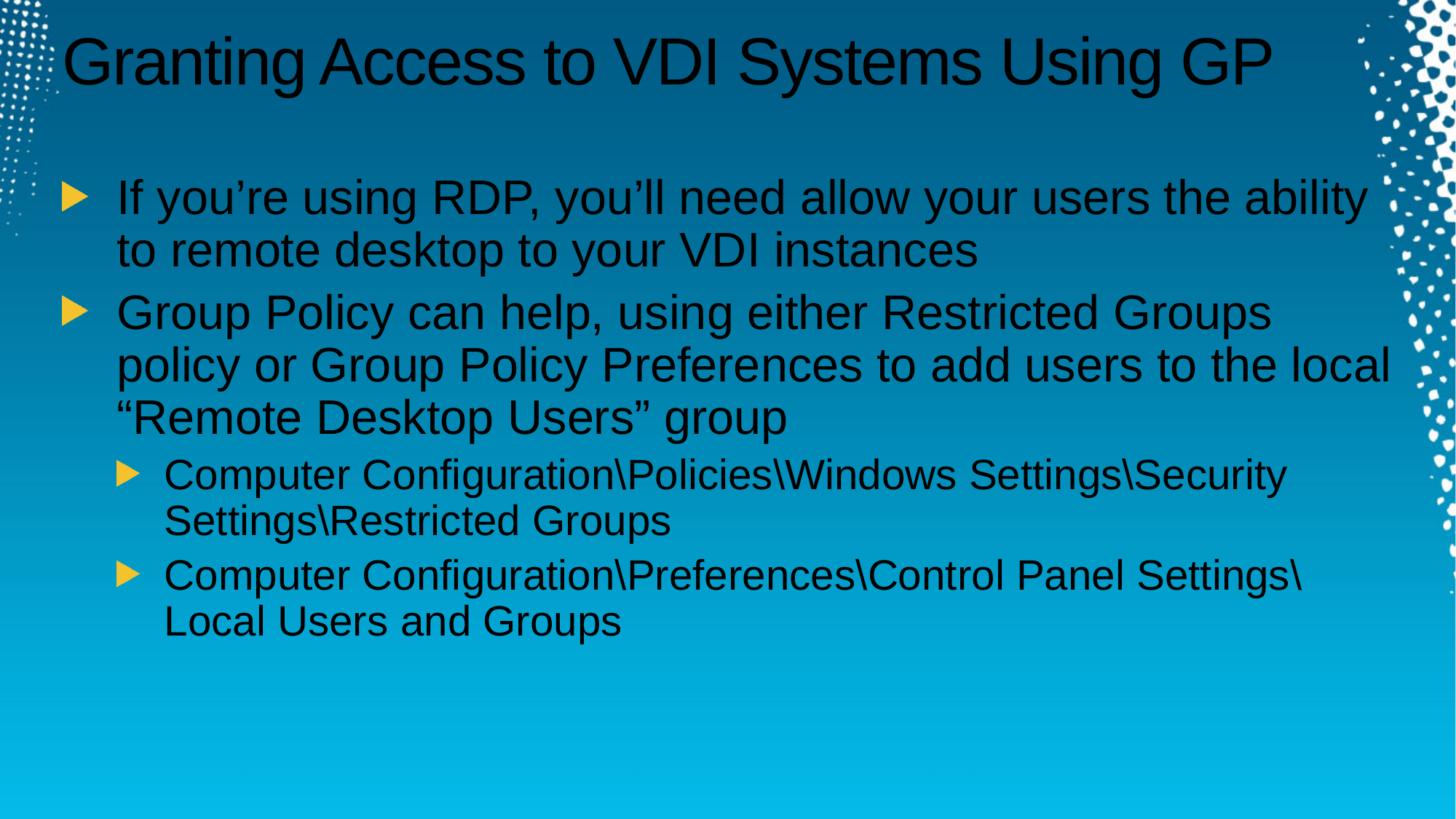

# Granting Access to VDI Systems Using GP
If you’re using RDP, you’ll need allow your users the ability to remote desktop to your VDI instances
Group Policy can help, using either Restricted Groups policy or Group Policy Preferences to add users to the local “Remote Desktop Users” group
Computer Configuration\Policies\Windows Settings\Security Settings\Restricted Groups
Computer Configuration\Preferences\Control Panel Settings\Local Users and Groups